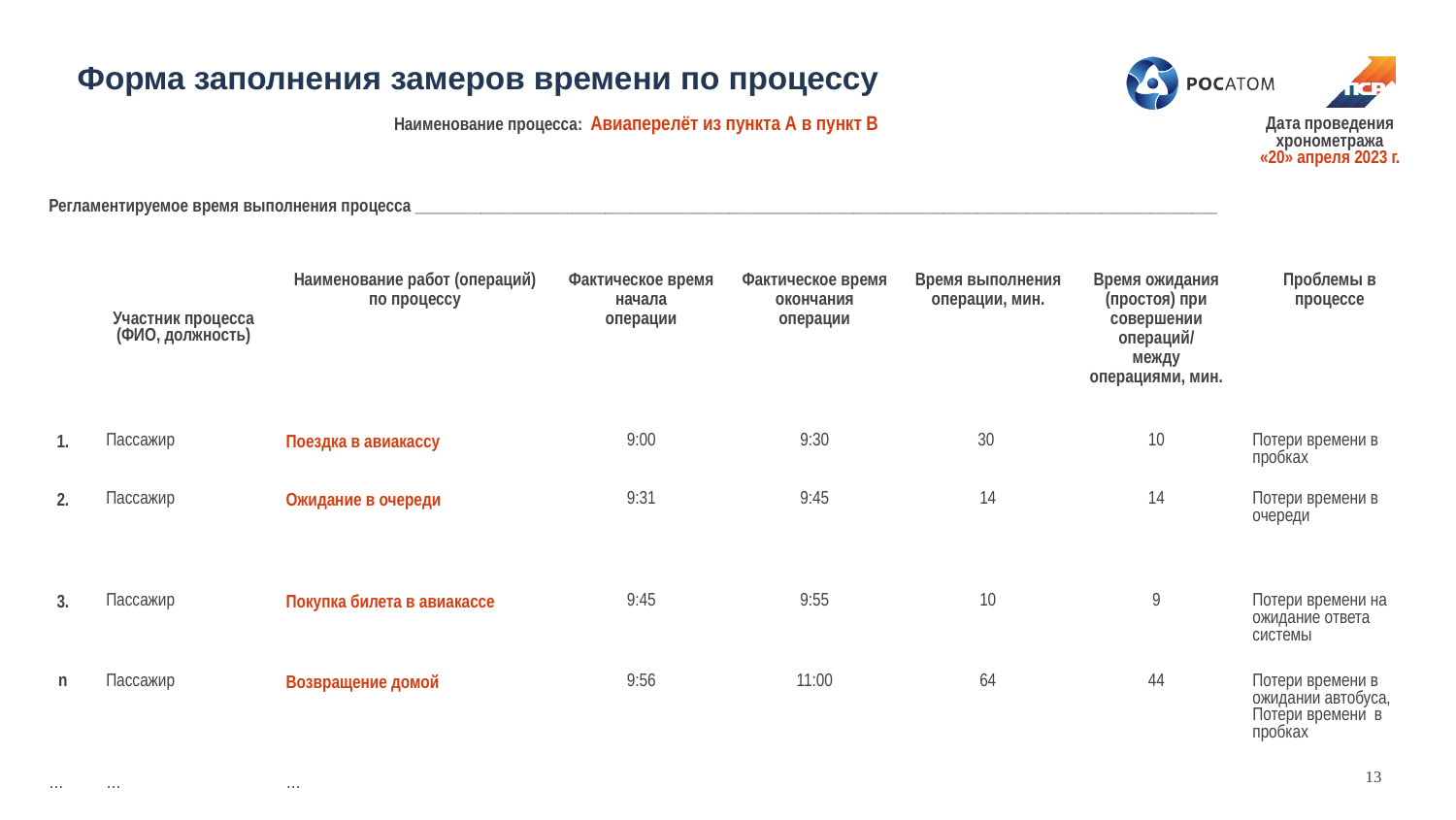

Форма заполнения замеров времени по процессу
| Наименование процесса: Авиаперелёт из пункта А в пункт В |  |  |  |  |  |  | Дата проведения хронометража «20» апреля 2023 г. |
| --- | --- | --- | --- | --- | --- | --- | --- |
| Регламентируемое время выполнения процесса \_\_\_\_\_\_\_\_\_\_\_\_\_\_\_\_\_\_\_\_\_\_\_\_\_\_\_\_\_\_\_\_\_\_\_\_\_\_\_\_\_\_\_\_\_\_\_\_\_\_\_\_\_\_\_\_\_\_\_\_\_\_\_\_\_\_\_\_\_\_\_\_\_\_\_\_\_\_\_\_\_\_\_\_\_\_\_\_\_\_\_\_\_\_\_\_\_ |  |  |  |  |  |  |  |
|  | Участник процесса (ФИО, должность) | Наименование работ (операций) по процессу | Фактическое время начала операции | Фактическое время окончания операции | Время выполнения операции, мин. | Время ожидания (простоя) при совершении операций/ между операциями, мин. | Проблемы в процессе |
| 1. | Пассажир | Поездка в авиакассу | 9:00 | 9:30 | 30 | 10 | Потери времени в пробках |
| 2. | Пассажир | Ожидание в очереди | 9:31 | 9:45 | 14 | 14 | Потери времени в очереди |
| 3. | Пассажир | Покупка билета в авиакассе | 9:45 | 9:55 | 10 | 9 | Потери времени на ожидание ответа системы |
| n | Пассажир | Возвращение домой | 9:56 | 11:00 | 64 | 44 | Потери времени в ожидании автобуса, Потери времени в пробках |
| … | … | … |  |  |  |  |  |

13